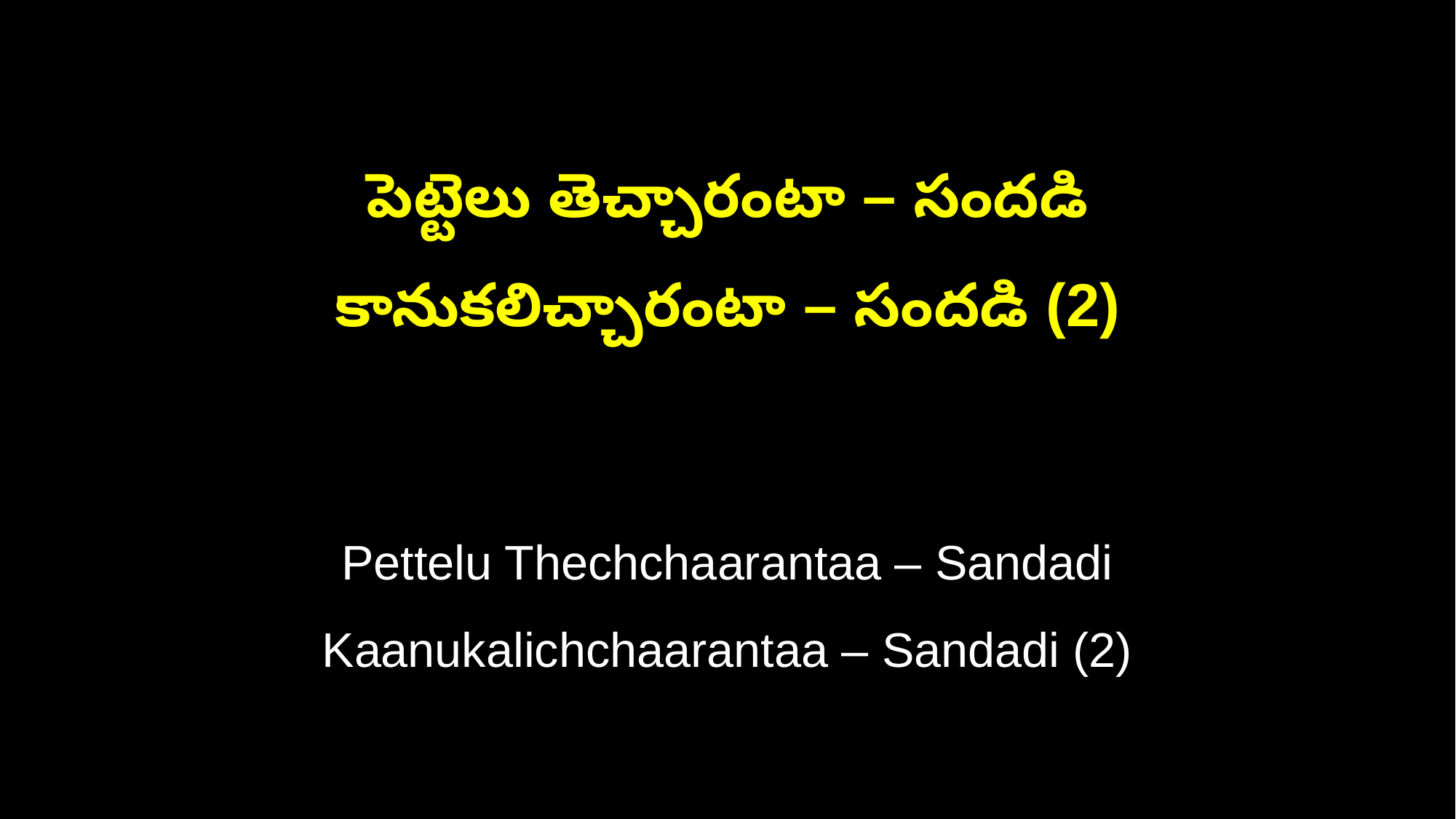

పెట్టెలు తెచ్చారంటా – సందడి
కానుకలిచ్చారంటా – సందడి (2)
Pettelu Thechchaarantaa – Sandadi
Kaanukalichchaarantaa – Sandadi (2)